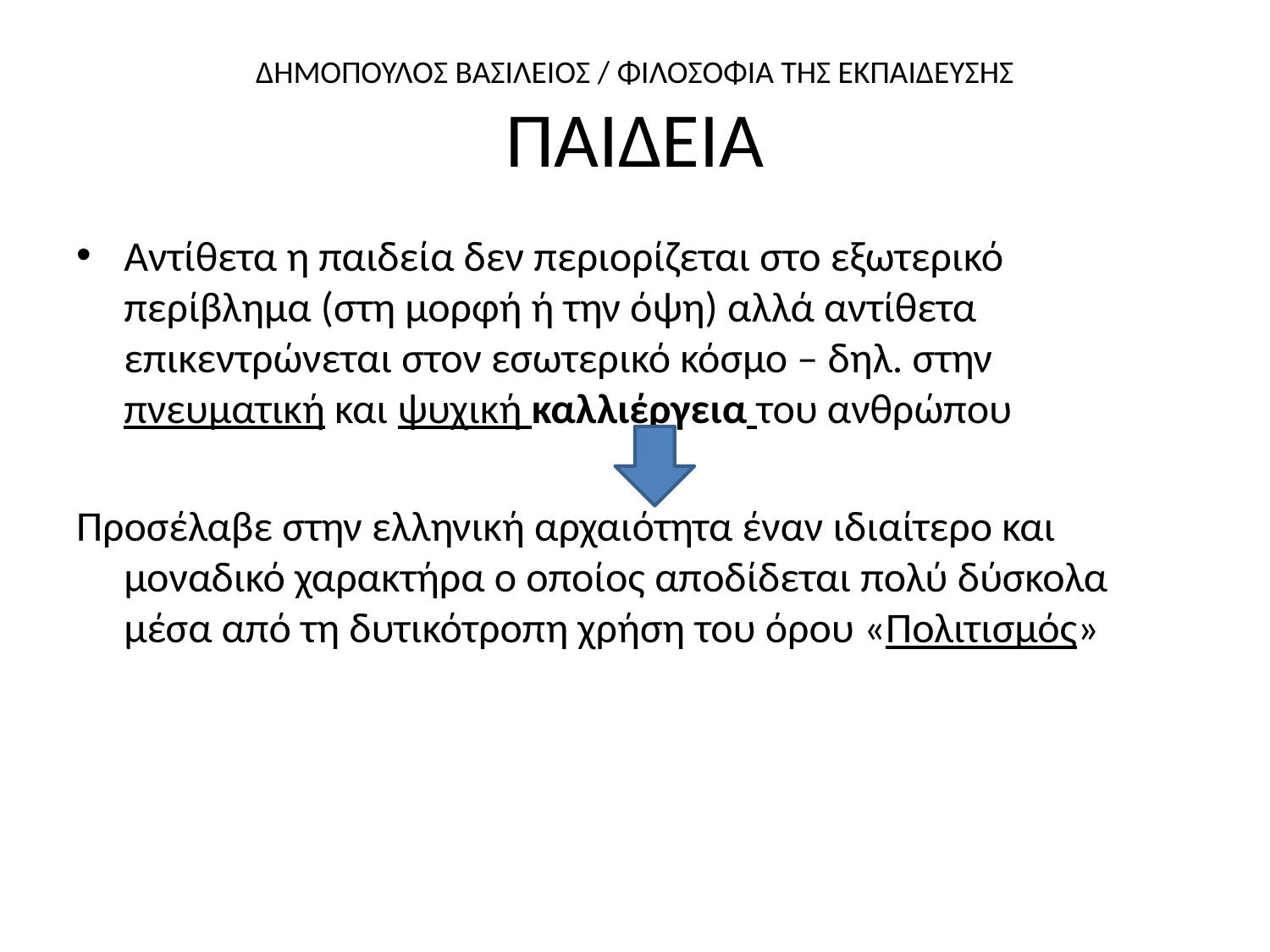

# ΔΗΜΟΠΟΥΛΟΣ ΒΑΣΙΛΕΙΟΣ / ΦΙΛΟΣΟΦΙΑ ΤΗΣ ΕΚΠΑΙΔΕΥΣΗΣ ΠΑΙΔΕΙΑ
Αντίθετα η παιδεία δεν περιορίζεται στο εξωτερικό περίβλημα (στη μορφή ή την όψη) αλλά αντίθετα επικεντρώνεται στον εσωτερικό κόσμο – δηλ. στην πνευματική και ψυχική καλλιέργεια του ανθρώπου

Προσέλαβε στην ελληνική αρχαιότητα έναν ιδιαίτερο και μοναδικό χαρακτήρα ο οποίος αποδίδεται πολύ δύσκολα μέσα από τη δυτικότροπη χρήση του όρου «Πολιτισμός»